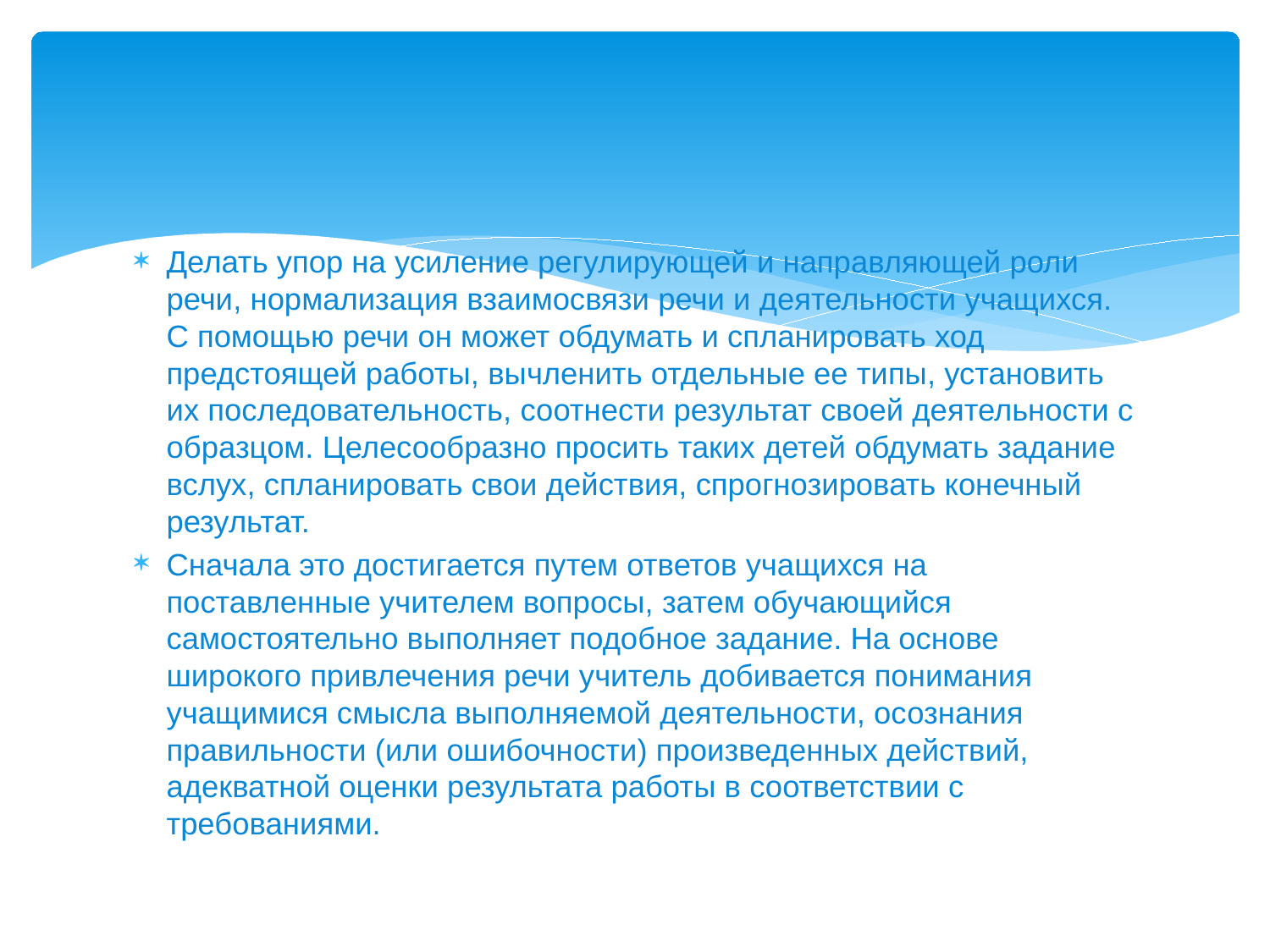

#
Делать упор на усиление регулирующей и направляющей роли речи, нормализация взаимосвязи речи и деятельности учащихся. С помощью речи он может обдумать и спланировать ход предстоящей работы, вычленить отдельные ее типы, установить их последовательность, соотнести результат своей деятельности с образцом. Целесообразно просить таких детей обдумать задание вслух, спланировать свои действия, спрогнозировать конечный результат.
Сначала это достигается путем ответов учащихся на поставленные учителем вопросы, затем обучающийся самостоятельно выполняет подобное задание. На основе широкого привлечения речи учитель добивается понимания учащимися смысла выполняемой деятельности, осознания правильности (или ошибочности) произведенных действий, адекватной оценки результата работы в соответствии с требованиями.